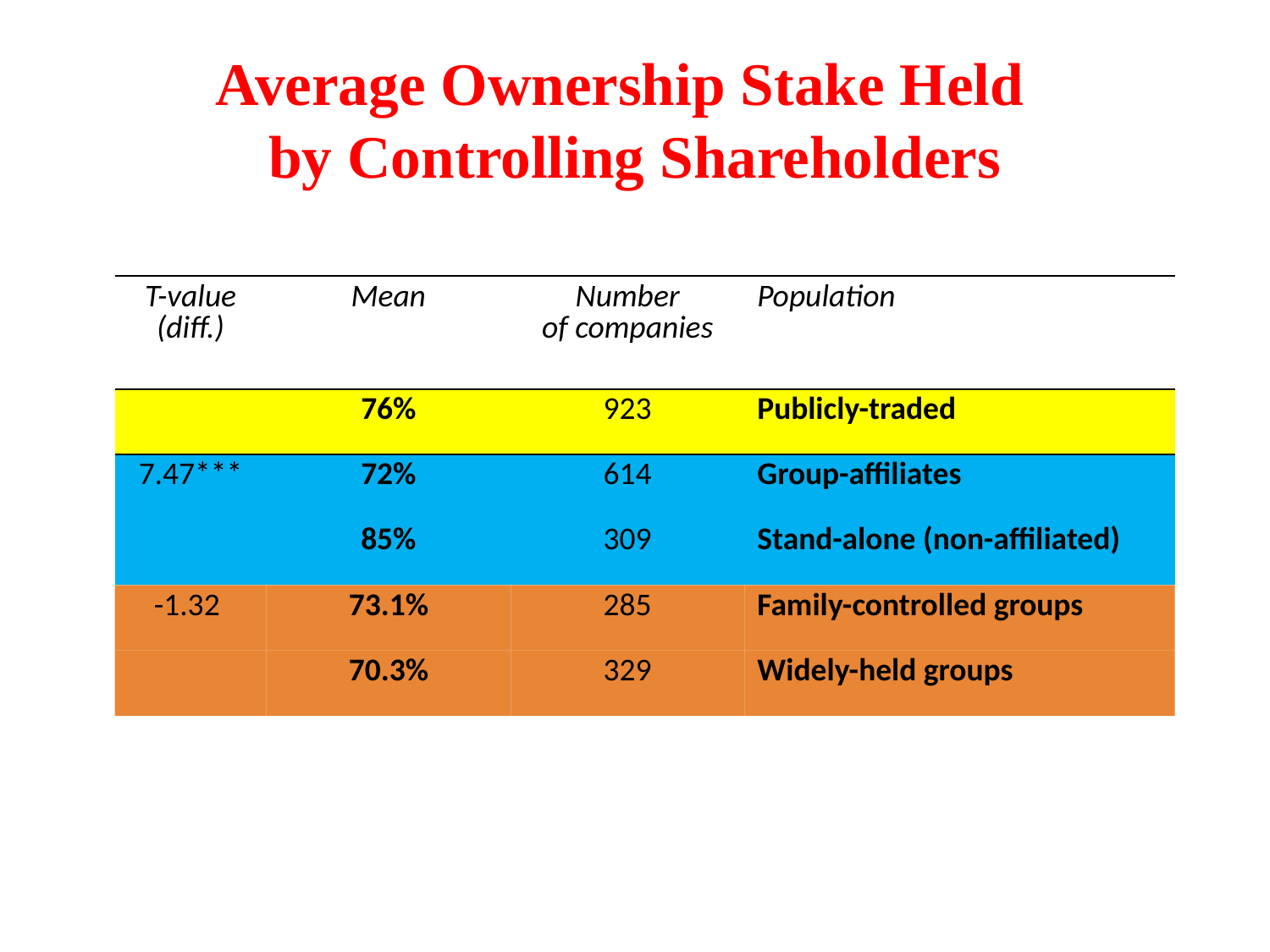

# Average Ownership Stake Held by Controlling Shareholders
| T-value (diff.) | Mean | Number of companies | Population |
| --- | --- | --- | --- |
|  | 76% | 923 | Publicly-traded |
| 7.47\*\*\* | 72% | 614 | Group-affiliates |
|  | 85% | 309 | Stand-alone (non-affiliated) |
| -1.32 | 73.1% | 285 | Family-controlled groups |
|  | 70.3% | 329 | Widely-held groups |